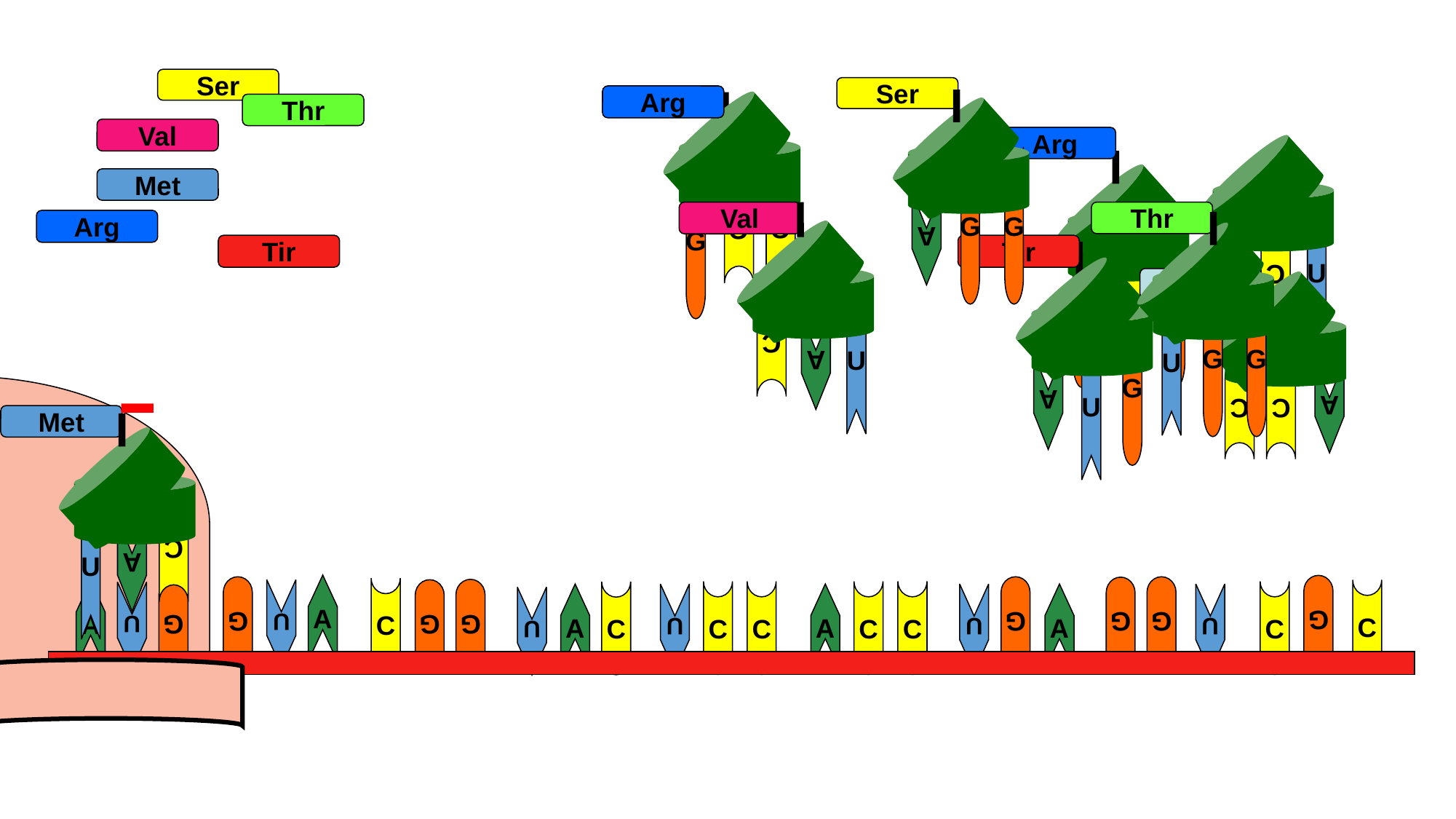

Ser
Ser

G
G
A
Arg

C
C
G

Thr
Val
Arg

X
G
G

U
A
C
Met
Val

C
U
A

Thr

G
G
U

Arg
Tir
Tir

G
A
U

Gly

A
C
C

Met

C
A
U

A
G
G
G
G
U
A
G
C
G
U
G
G
C
A
A
A
C
C
U
C
C
C
U
U
C
U